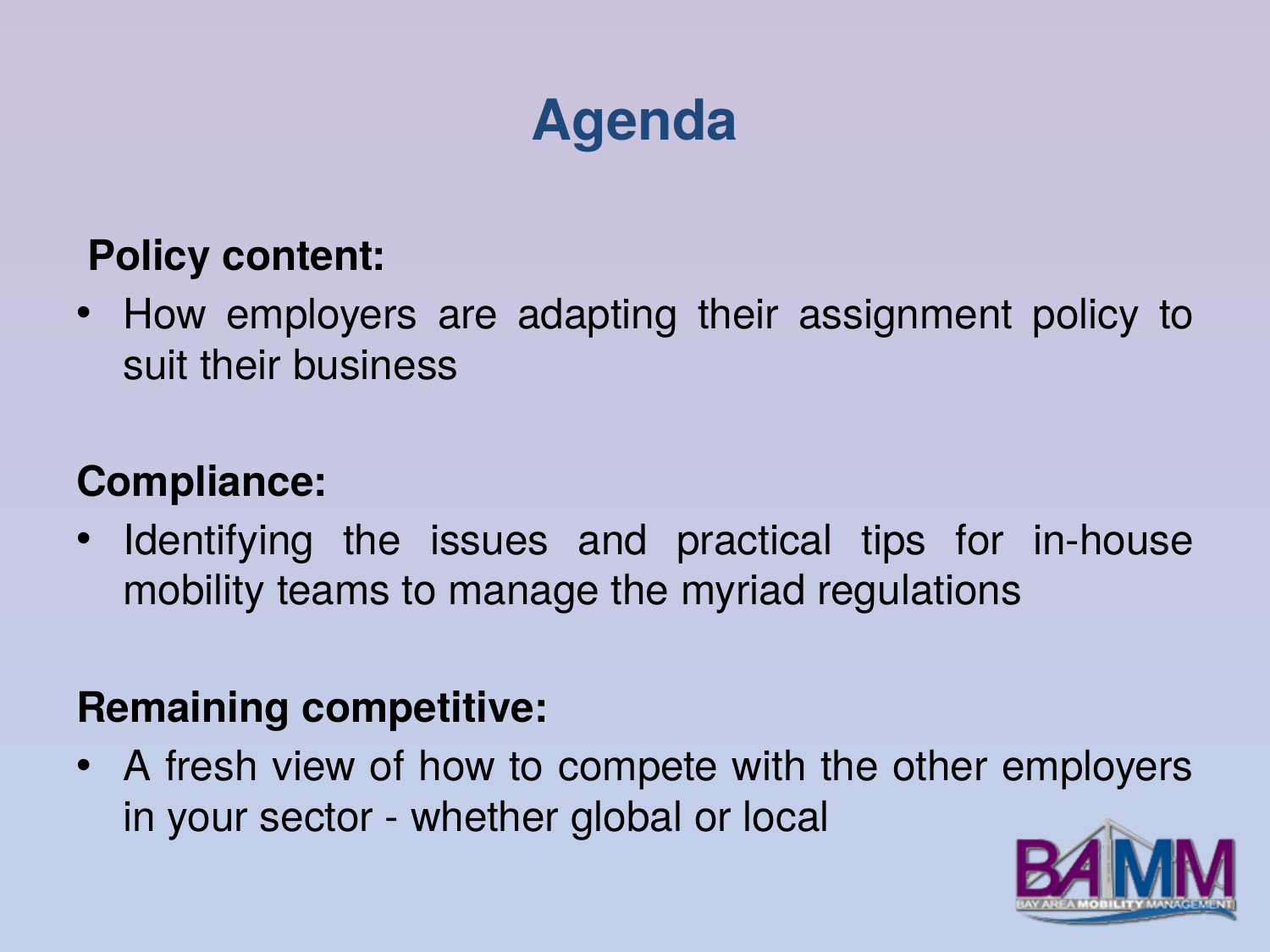

# Agenda
 Policy content:
How employers are adapting their assignment policy to suit their business

Compliance:
Identifying the issues and practical tips for in-house mobility teams to manage the myriad regulations

Remaining competitive:
A fresh view of how to compete with the other employers in your sector - whether global or local